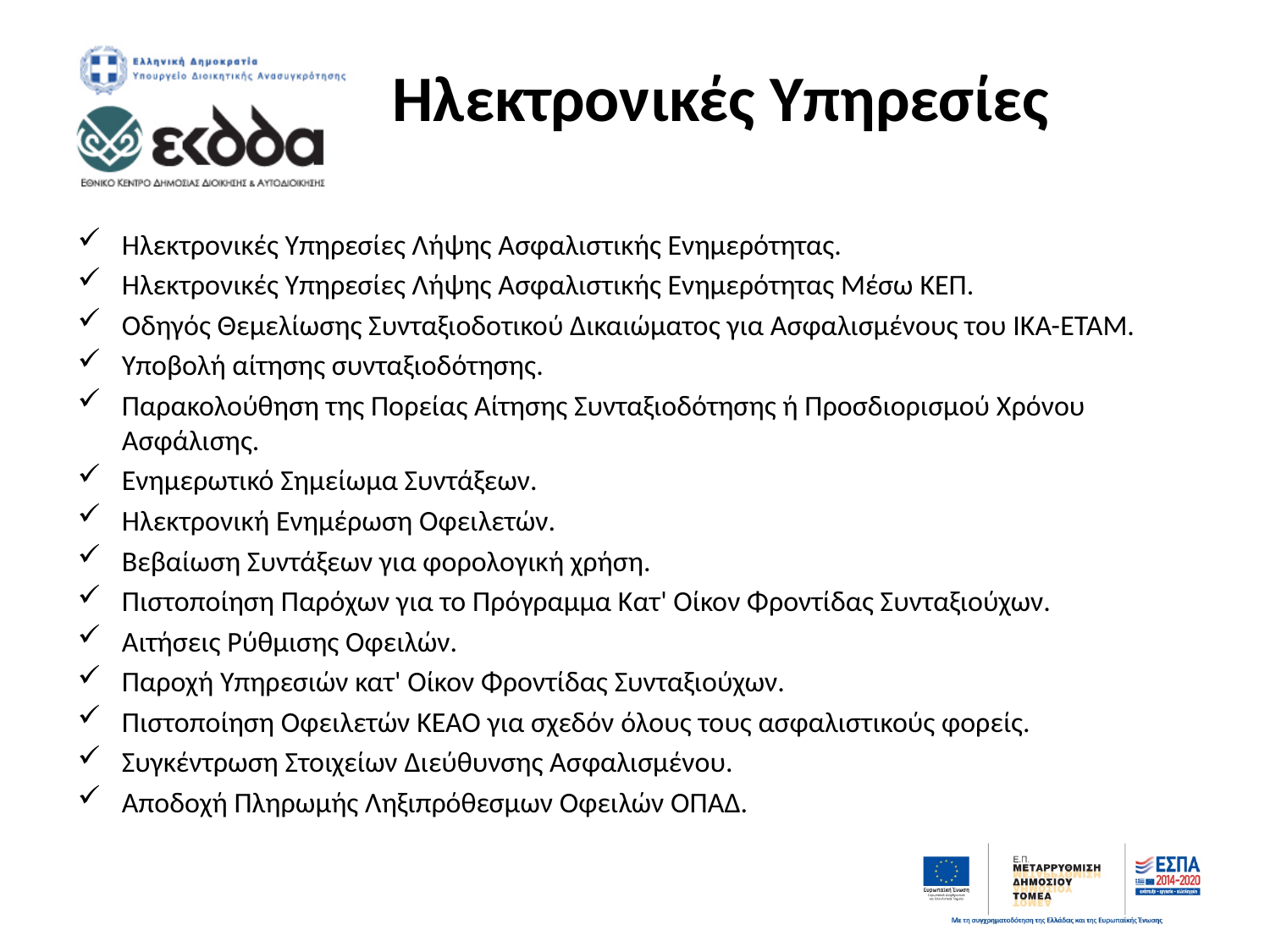

# Ηλεκτρονικές Υπηρεσίες
Ηλεκτρονικές Υπηρεσίες Λήψης Ασφαλιστικής Ενημερότητας.
Ηλεκτρονικές Υπηρεσίες Λήψης Ασφαλιστικής Ενημερότητας Μέσω ΚΕΠ.
Οδηγός Θεμελίωσης Συνταξιοδοτικού Δικαιώματος για Ασφαλισμένους του ΙΚΑ-ΕΤΑΜ.
Υποβολή αίτησης συνταξιοδότησης.
Παρακολούθηση της Πορείας Αίτησης Συνταξιοδότησης ή Προσδιορισμού Χρόνου Ασφάλισης.
Ενημερωτικό Σημείωμα Συντάξεων.
Ηλεκτρονική Ενημέρωση Οφειλετών.
Βεβαίωση Συντάξεων για φορολογική χρήση.
Πιστοποίηση Παρόχων για το Πρόγραμμα Κατ' Οίκον Φροντίδας Συνταξιούχων.
Αιτήσεις Ρύθμισης Οφειλών.
Παροχή Υπηρεσιών κατ' Οίκον Φροντίδας Συνταξιούχων.
Πιστοποίηση Οφειλετών KEAO για σχεδόν όλους τους ασφαλιστικούς φορείς.
Συγκέντρωση Στοιχείων Διεύθυνσης Ασφαλισμένου.
Αποδοχή Πληρωμής Ληξιπρόθεσμων Οφειλών ΟΠΑΔ.